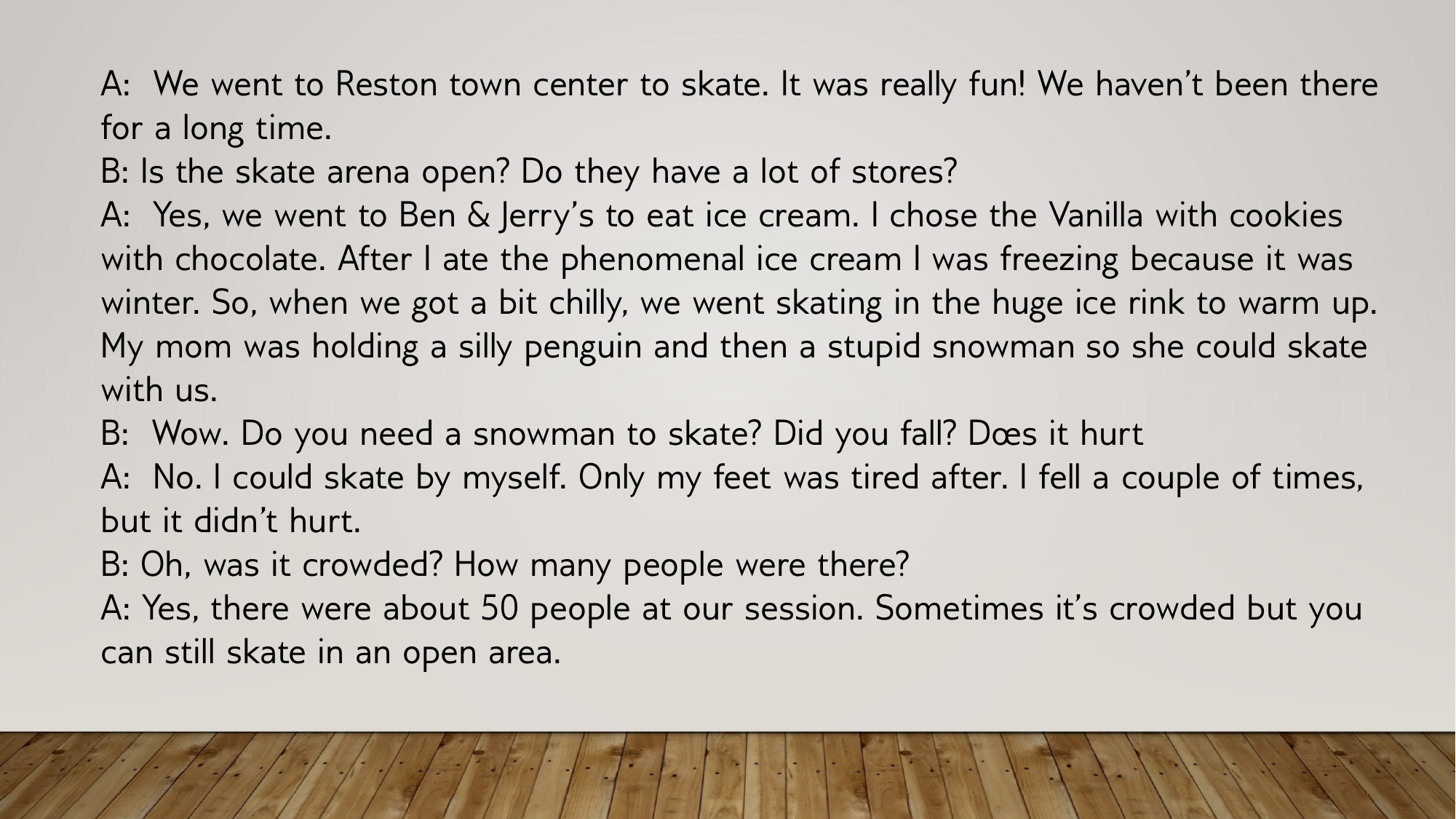

A:  We went to Reston town center to skate. It was really fun! We haven’t been there for a long time.
B: Is the skate arena open? Do they have a lot of stores?
A:  Yes, we went to Ben & Jerry’s to eat ice cream. I chose the Vanilla with cookies with chocolate. After I ate the phenomenal ice cream I was freezing because it was winter. So, when we got a bit chilly, we went skating in the huge ice rink to warm up. My mom was holding a silly penguin and then a stupid snowman so she could skate with us.
B:  Wow. Do you need a snowman to skate? Did you fall? Does it hurt
A:  No. I could skate by myself. Only my feet was tired after. I fell a couple of times, but it didn’t hurt.
B: Oh, was it crowded? How many people were there?
A: Yes, there were about 50 people at our session. Sometimes it’s crowded but you can still skate in an open area.